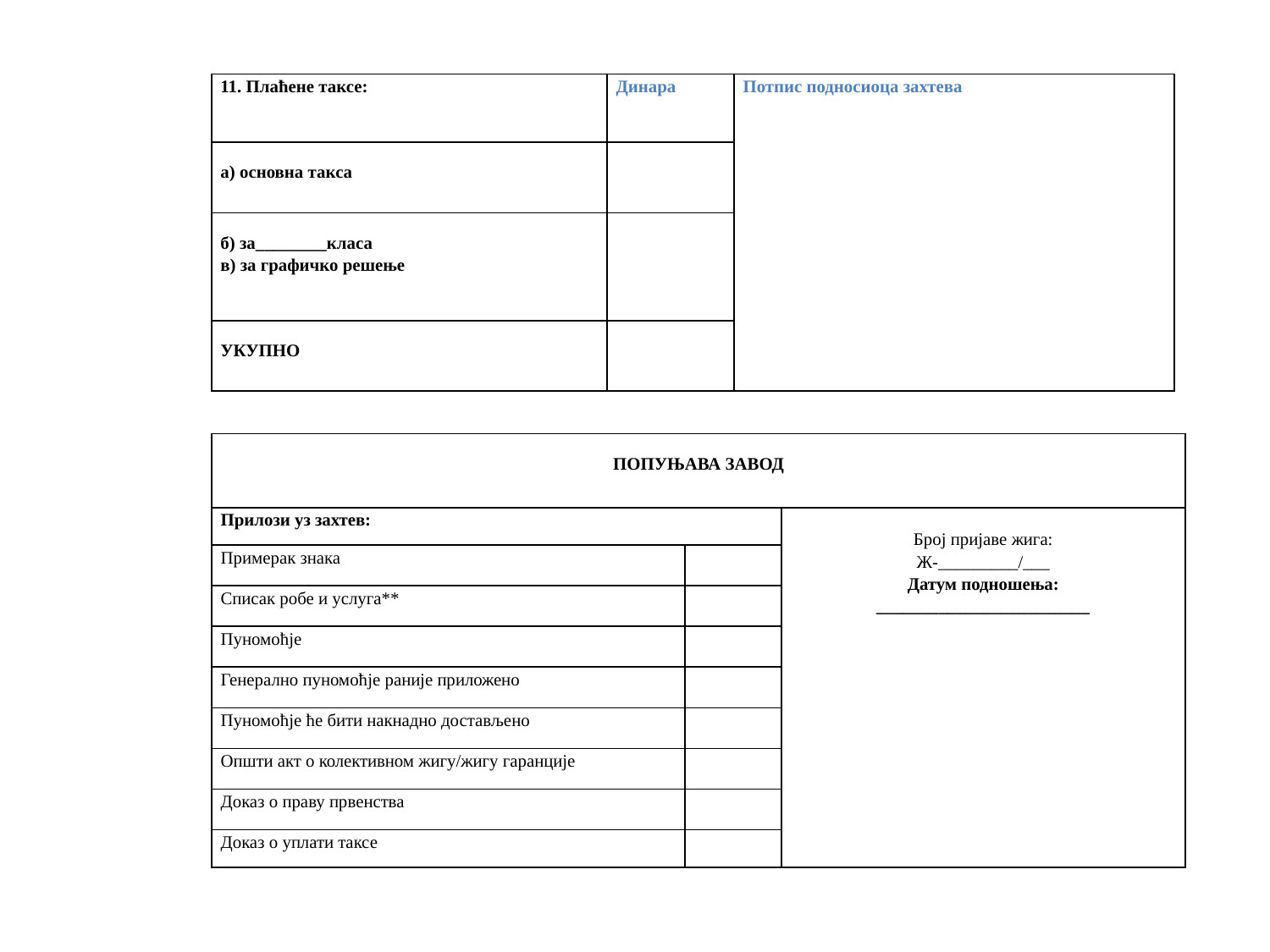

| 11. Плаћене таксе: | Динара | Потпис подносиоца захтева |
| --- | --- | --- |
| а) основна такса |  |  |
| б) за\_\_\_\_\_\_\_\_класа в) за графичко решење |  |  |
| УКУПНО |  |  |
| ПОПУЊАВА ЗАВОД |  |  |
| --- | --- | --- |
| Прилози уз захтев: |  | Број пријаве жига: Ж-\_\_\_\_\_\_\_\_\_/\_\_\_ Датум подношења: \_\_\_\_\_\_\_\_\_\_\_\_\_\_\_\_\_\_\_\_\_\_\_\_ |
| Примерак знака |  |  |
| Списак робе и услуга\*\* |  |  |
| Пуномоћје |  |  |
| Генерално пуномоћје раније приложено |  |  |
| Пуномоћје ће бити накнадно достављено |  |  |
| Општи акт о колективном жигу/жигу гаранције |  |  |
| Доказ о праву првенства |  |  |
| Доказ о уплати таксе |  |  |